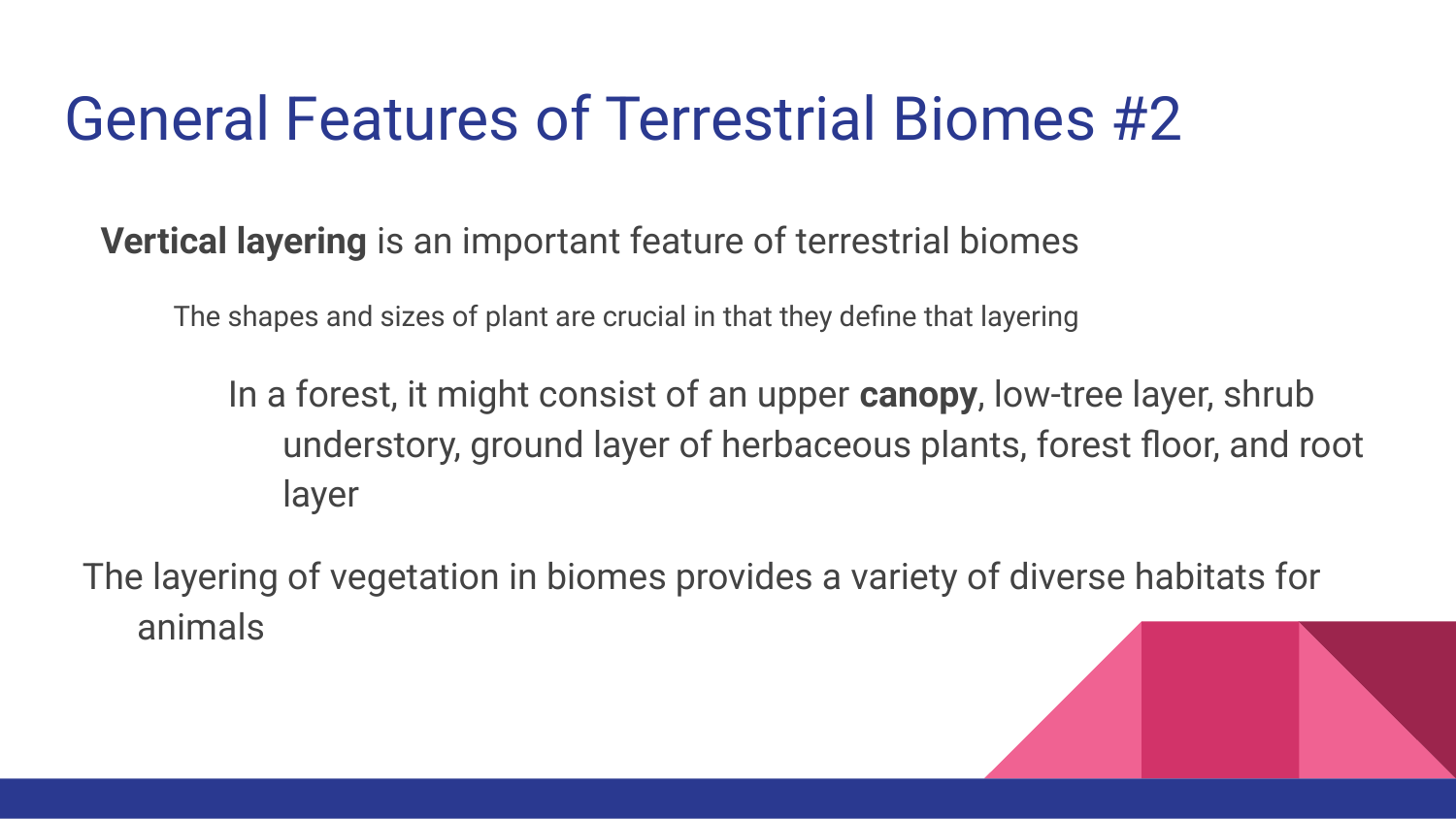

# General Features of Terrestrial Biomes #2
Vertical layering is an important feature of terrestrial biomes
The shapes and sizes of plant are crucial in that they define that layering
In a forest, it might consist of an upper canopy, low-tree layer, shrub understory, ground layer of herbaceous plants, forest floor, and root layer
The layering of vegetation in biomes provides a variety of diverse habitats for animals